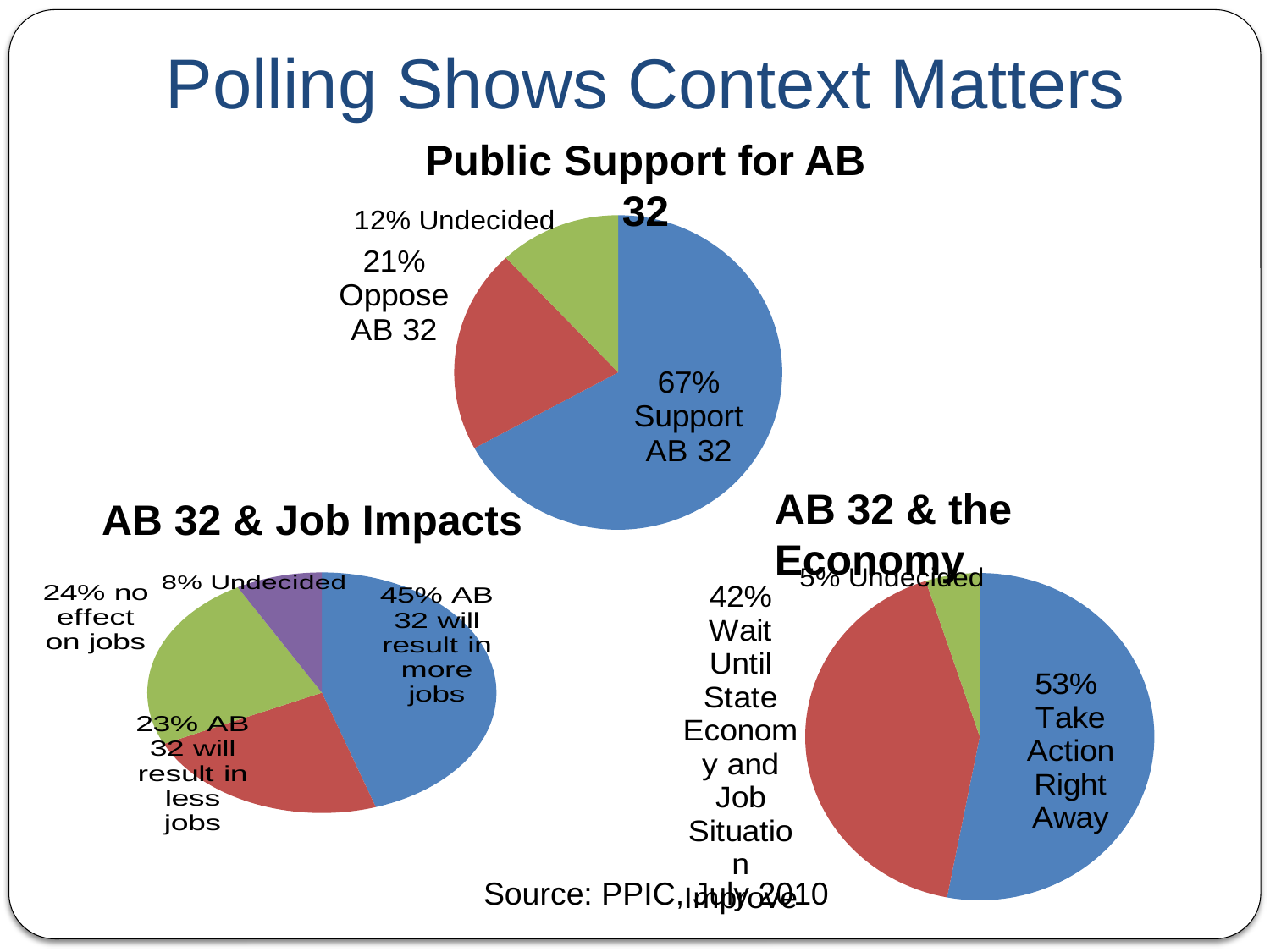

# Polling Shows Context Matters
Public Support for AB 32

### Chart

| Category |  |
|---|---|
AB 32 & the Economy
AB 32 & Job Impacts

### Chart

| Category |  |
|---|---|

### Chart

| Category |  |
|---|---|
Source: PPIC, July 2010